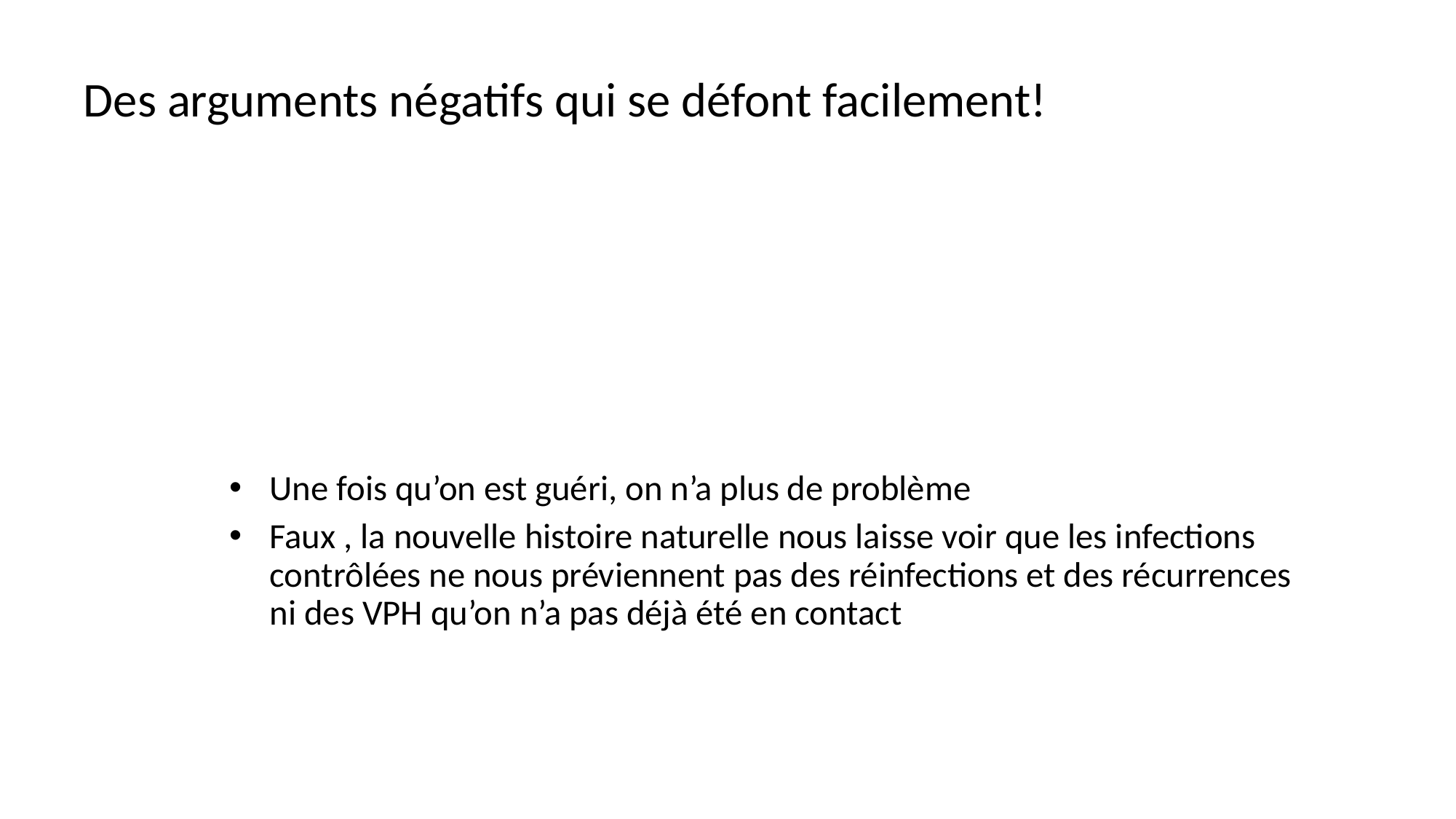

# Des arguments négatifs qui se défont facilement!
Une fois qu’on est guéri, on n’a plus de problème
Faux , la nouvelle histoire naturelle nous laisse voir que les infections contrôlées ne nous préviennent pas des réinfections et des récurrences ni des VPH qu’on n’a pas déjà été en contact